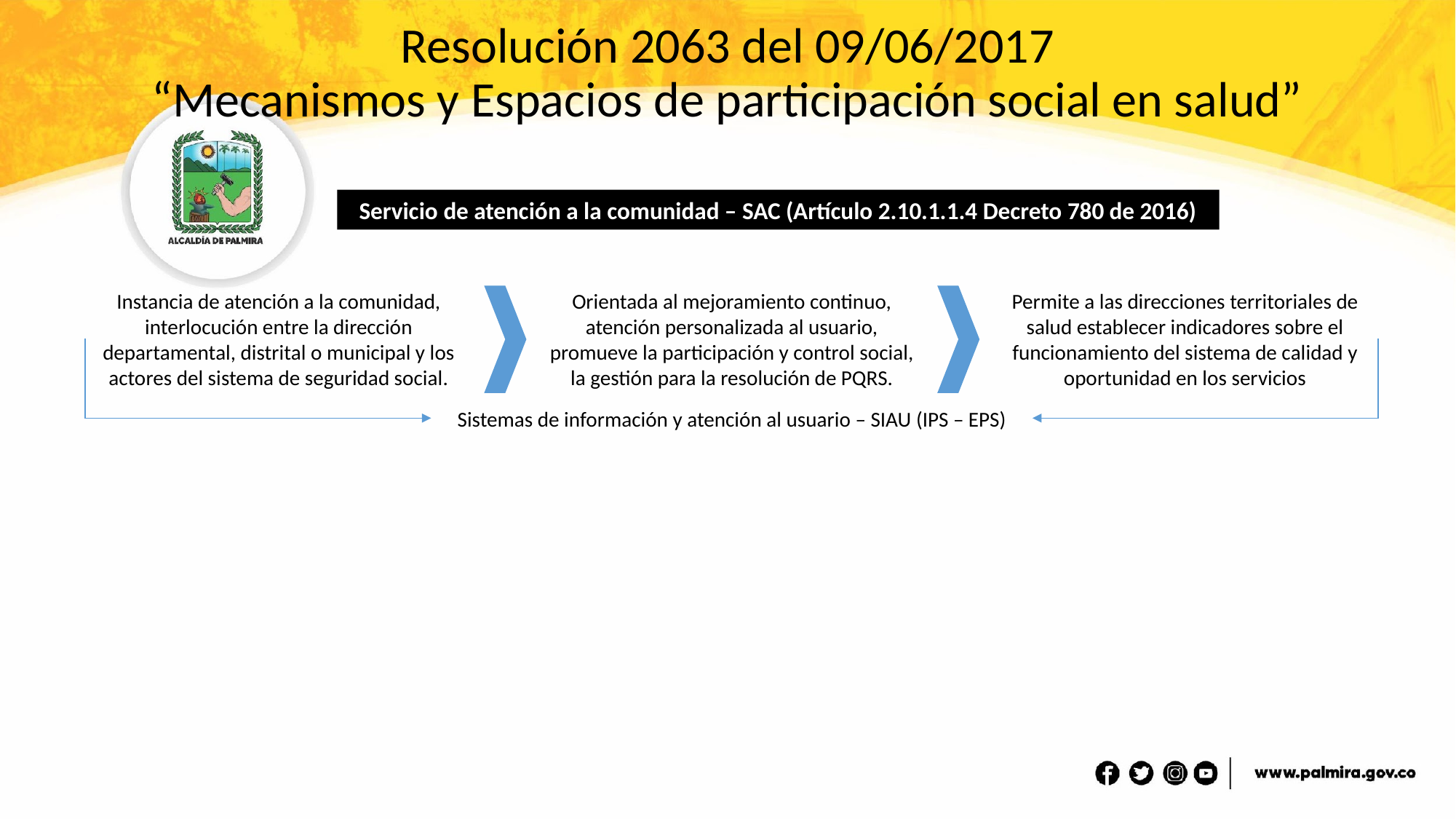

# Resolución 2063 del 09/06/2017 “Mecanismos y Espacios de participación social en salud”
Servicio de atención a la comunidad – SAC (Artículo 2.10.1.1.4 Decreto 780 de 2016)
Instancia de atención a la comunidad, interlocución entre la dirección departamental, distrital o municipal y los actores del sistema de seguridad social.
Orientada al mejoramiento continuo, atención personalizada al usuario, promueve la participación y control social, la gestión para la resolución de PQRS.
Permite a las direcciones territoriales de salud establecer indicadores sobre el funcionamiento del sistema de calidad y oportunidad en los servicios

Sistemas de información y atención al usuario – SIAU (IPS – EPS)